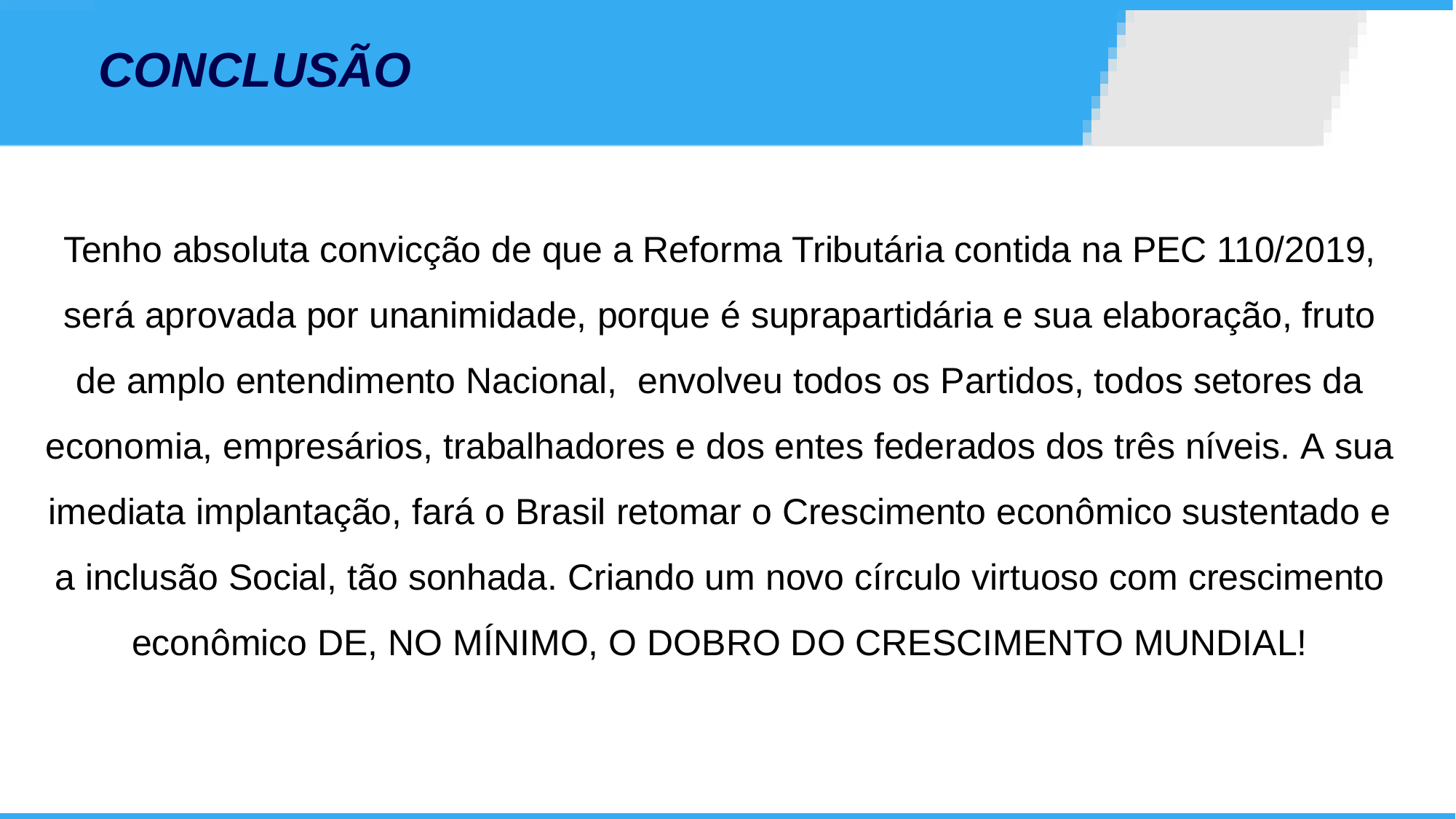

# CONCLUSÃO
Tenho absoluta convicção de que a Reforma Tributária contida na PEC 110/2019, será aprovada por unanimidade, porque é suprapartidária e sua elaboração, fruto de amplo entendimento Nacional,  envolveu todos os Partidos, todos setores da economia, empresários, trabalhadores e dos entes federados dos três níveis. A sua imediata implantação, fará o Brasil retomar o Crescimento econômico sustentado e a inclusão Social, tão sonhada. Criando um novo círculo virtuoso com crescimento econômico DE, NO MÍNIMO, O DOBRO DO CRESCIMENTO MUNDIAL!